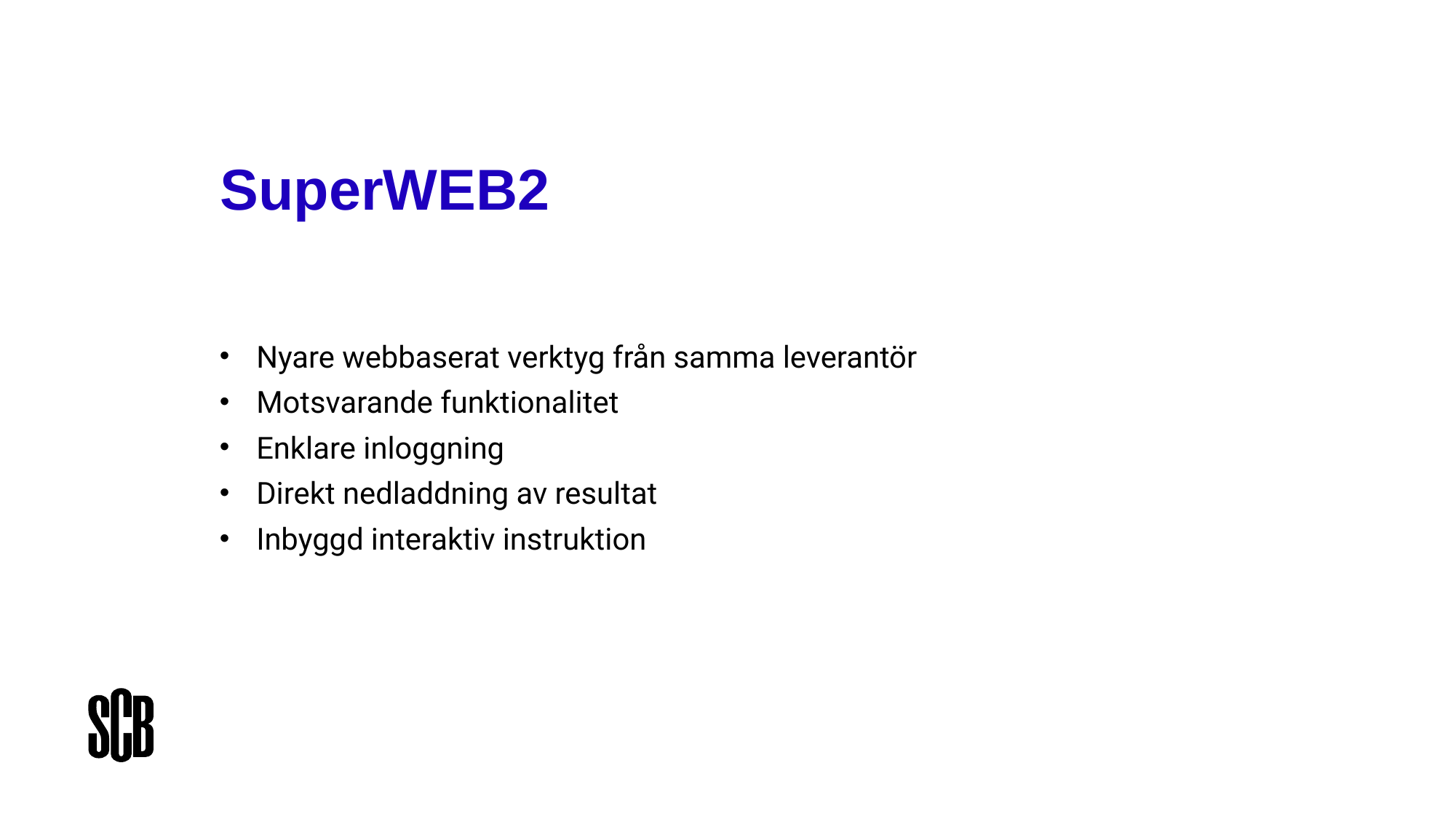

# SuperWEB2
Nyare webbaserat verktyg från samma leverantör
Motsvarande funktionalitet
Enklare inloggning
Direkt nedladdning av resultat
Inbyggd interaktiv instruktion